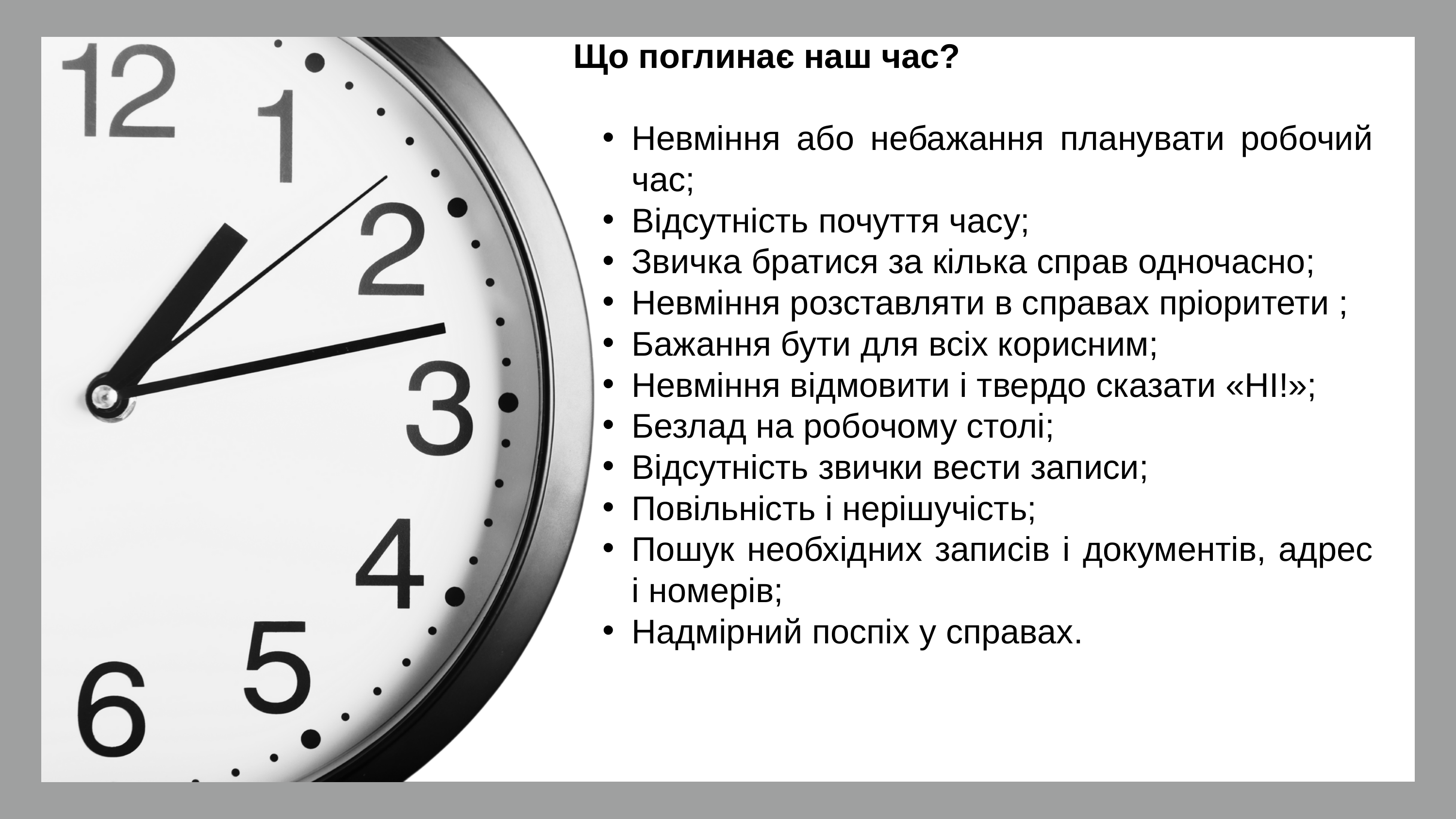

Що поглинає наш час?

Невміння або небажання планувати робочий час;
Відсутність почуття часу;
Звичка братися за кілька справ одночасно;
Невміння розставляти в справах пріоритети ;
Бажання бути для всіх корисним;
Невміння відмовити і твердо сказати «НІ!»;
Безлад на робочому столі;
Відсутність звички вести записи;
Повільність і нерішучість;
Пошук необхідних записів і документів, адрес і номерів;
Надмірний поспіх у справах.